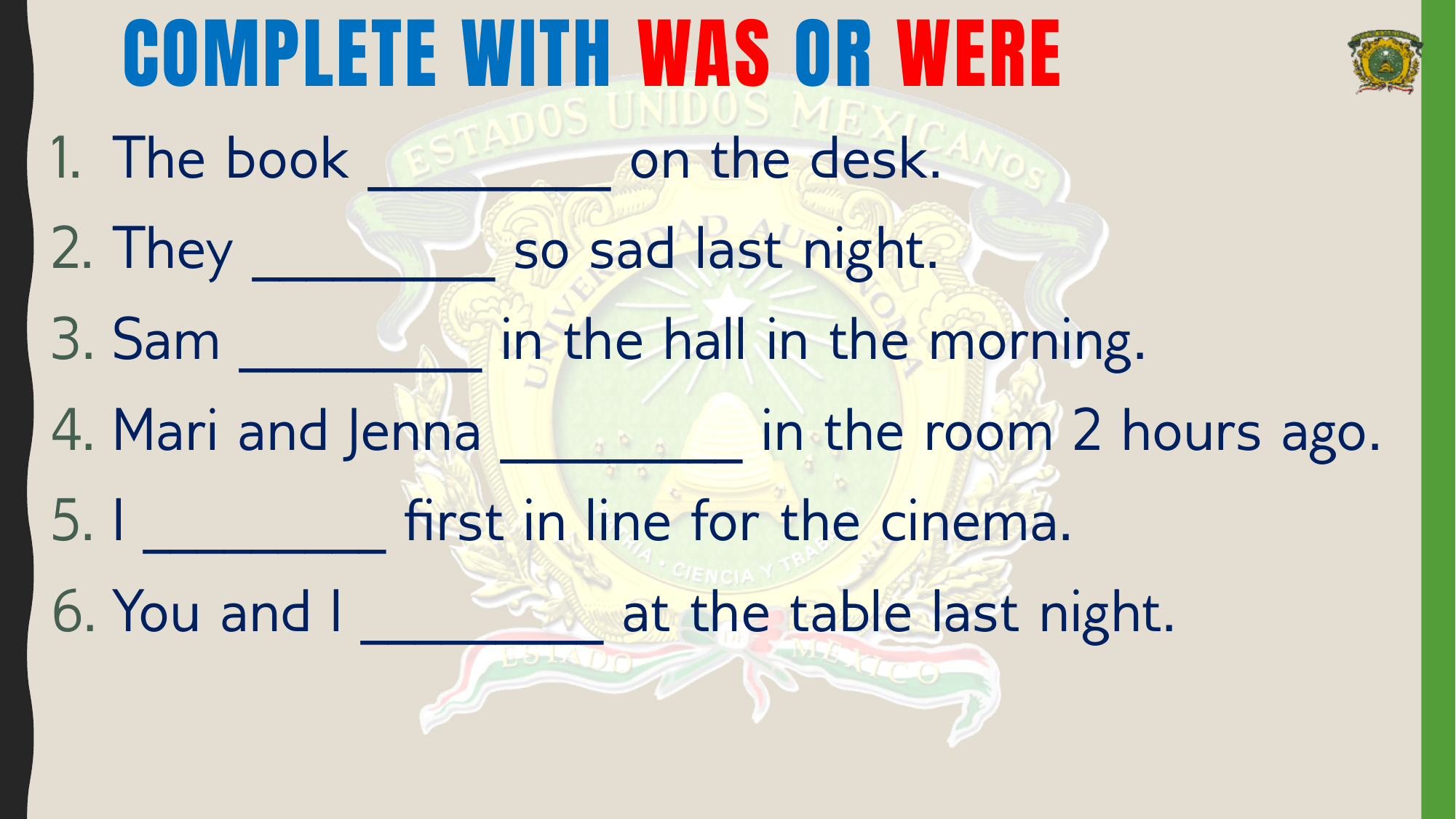

# Complete with was or were
The book _________ on the desk.
They _________ so sad last night.
Sam _________ in the hall in the morning.
Mari and Jenna _________ in the room 2 hours ago.
I _________ first in line for the cinema.
You and I _________ at the table last night.